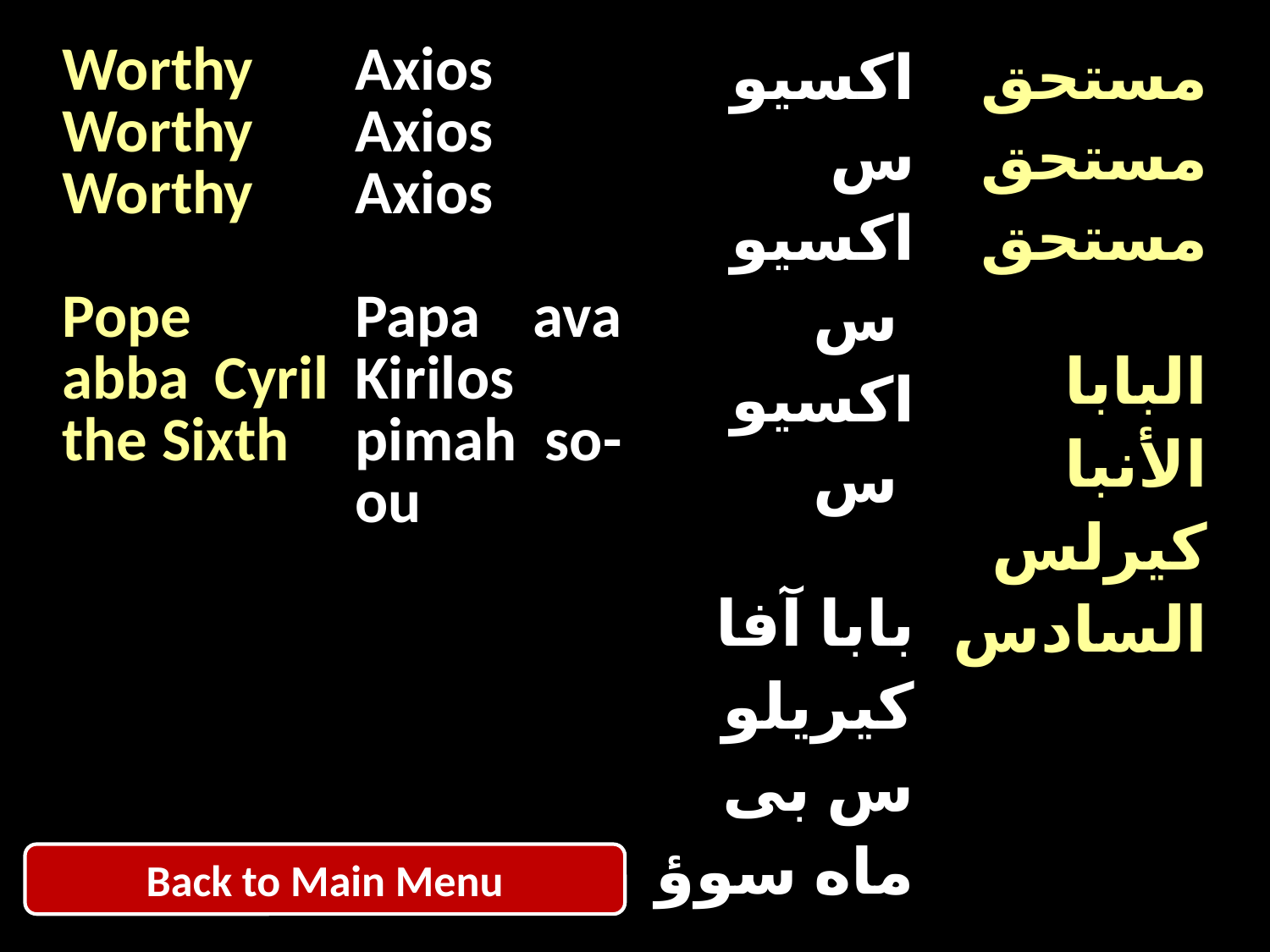

| Worthy Worthy Worthy Pope abba Cyril the Sixth | Axios Axios Axios Papa ava Kirilos pimah so-ou | اكسيوس اكسيوس اكسيوس بابا آفا كيريلوس بى ماه سوؤ | مستحق مستحق مستحق البابا الأنبا كيرلس السادس |
| --- | --- | --- | --- |
Back to Main Menu